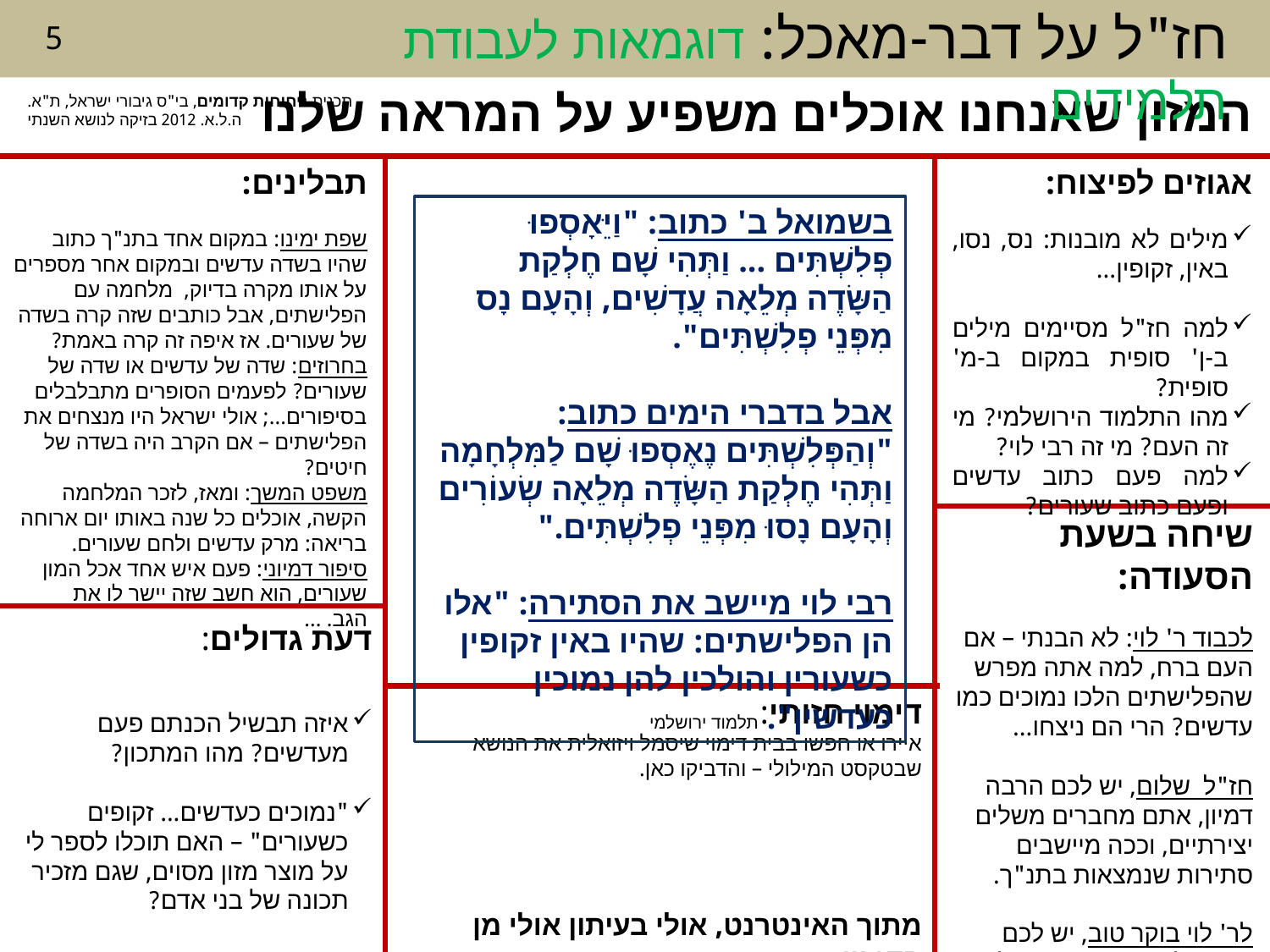

חז"ל על דבר-מאכל: דוגמאות לעבודת תלמידים
5
המזון שאנחנו אוכלים משפיע על המראה שלנו
תכנית ניחוחות קדומים, בי"ס גיבורי ישראל, ת"א.
ה.ל.א. 2012 בזיקה לנושא השנתי
תבלינים:

שפת ימינו: במקום אחד בתנ"ך כתוב שהיו בשדה עדשים ובמקום אחר מספרים על אותו מקרה בדיוק,  מלחמה עם הפלישתים, אבל כותבים שזה קרה בשדה של שעורים. אז איפה זה קרה באמת?
בחרוזים: שדה של עדשים או שדה של שעורים? לפעמים הסופרים מתבלבלים בסיפורים...; אולי ישראל היו מנצחים את הפלישתים – אם הקרב היה בשדה של חיטים?
משפט המשך: ומאז, לזכר המלחמה הקשה, אוכלים כל שנה באותו יום ארוחה בריאה: מרק עדשים ולחם שעורים.
סיפור דמיוני: פעם איש אחד אכל המון שעורים, הוא חשב שזה יישר לו את הגב. ...

אגוזים לפיצוח:

מילים לא מובנות: נס, נסו, באין, זקופין...

למה חז"ל מסיימים מילים ב-ן' סופית במקום ב-מ' סופית?
מהו התלמוד הירושלמי? מי זה העם? מי זה רבי לוי?
למה פעם כתוב עדשים ופעם כתוב שעורים?

בשמואל ב' כתוב: "וַיֵּאָסְפוּ פְלִשְׁתִּים ... וַתְּהִי שָׁם חֶלְקַת הַשָּׂדֶה מְלֵאָה עֲדָשִׁים, וְהָעָם נָס מִפְּנֵי פְלִשְׁתִּים".

אבל בדברי הימים כתוב: "וְהַפְּלִשְׁתִּים נֶאֶסְפוּ שָׁם לַמִּלְחָמָה וַתְּהִי חֶלְקַת הַשָּׂדֶה מְלֵאָה שְׂעוֹרִים וְהָעָם נָסוּ מִפְּנֵי פְלִשְׁתִּים."

רבי לוי מיישב את הסתירה: "אלו הן הפלישתים: שהיו באין זקופין כשעורין והולכין להן נמוכין כעדשין". תלמוד ירושלמי
שיחה בשעת הסעודה:

לכבוד ר' לוי: לא הבנתי – אם העם ברח, למה אתה מפרש שהפלישתים הלכו נמוכים כמו עדשים? הרי הם ניצחו...

חז"ל  שלום, יש לכם הרבה דמיון, אתם מחברים משלים יצירתיים, וככה מיישבים סתירות שנמצאות בתנ"ך.

לר' לוי בוקר טוב, יש לכם מתכון למרק עדשים עם לחם שעורים?

דעת גדולים:

איזה תבשיל הכנתם פעם מעדשים? מהו המתכון?

"נמוכים כעדשים... זקופים כשעורים" – האם תוכלו לספר לי על מוצר מזון מסוים, שגם מזכיר תכונה של בני אדם?

דימוי חזותי:
איירו או חפשו בבית דימוי שיסמל ויזואלית את הנושא שבטקסט המילולי – והדביקו כאן.

מתוך האינטרנט, אולי בעיתון אולי מן הדמיון.